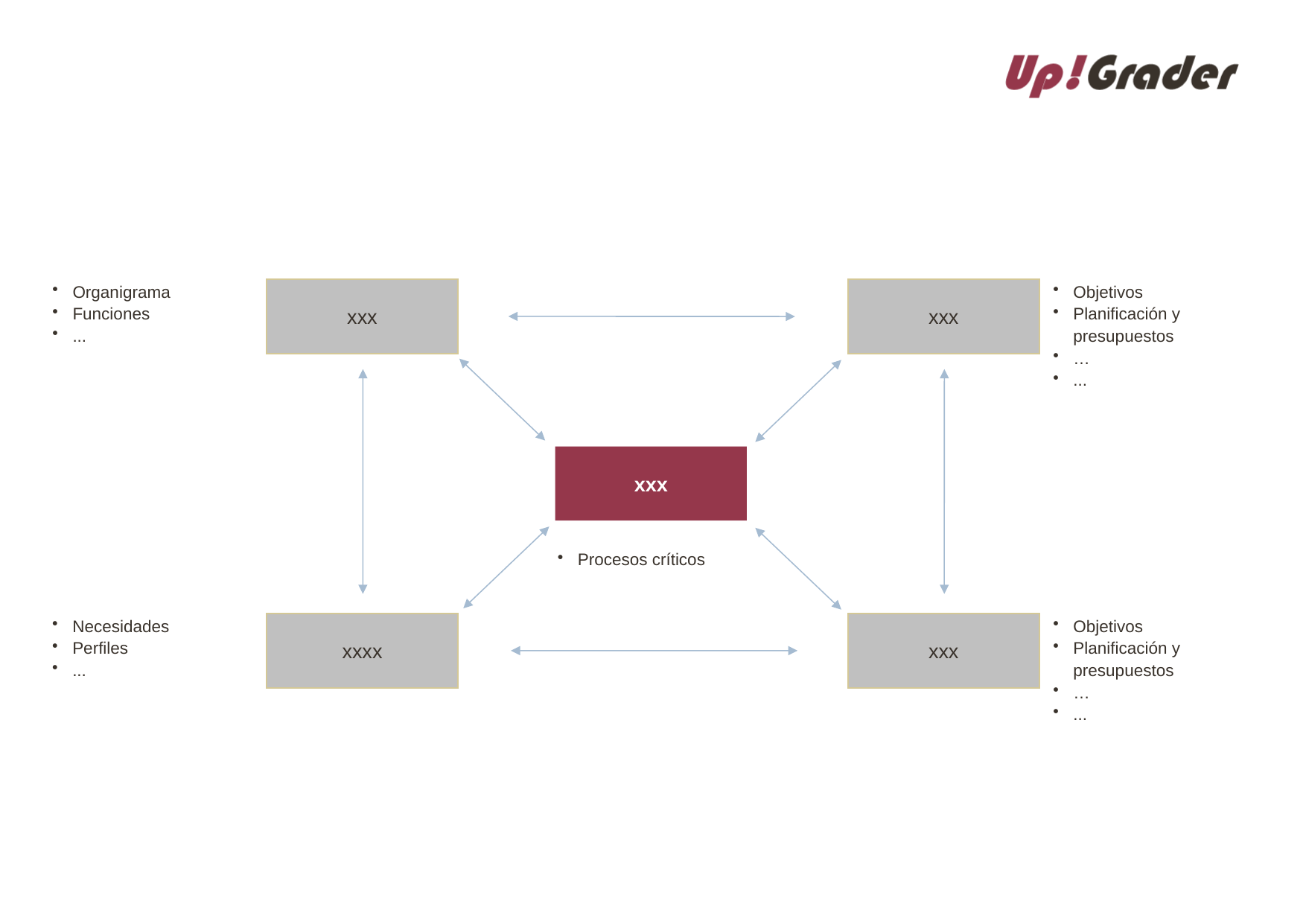

#
Organigrama
Funciones
...
xxx
xxx
Objetivos
Planificación y presupuestos
…
...

xxx

Procesos críticos
Objetivos
Planificación y presupuestos
…
...
Necesidades
Perfiles
...
xxxx
xxx